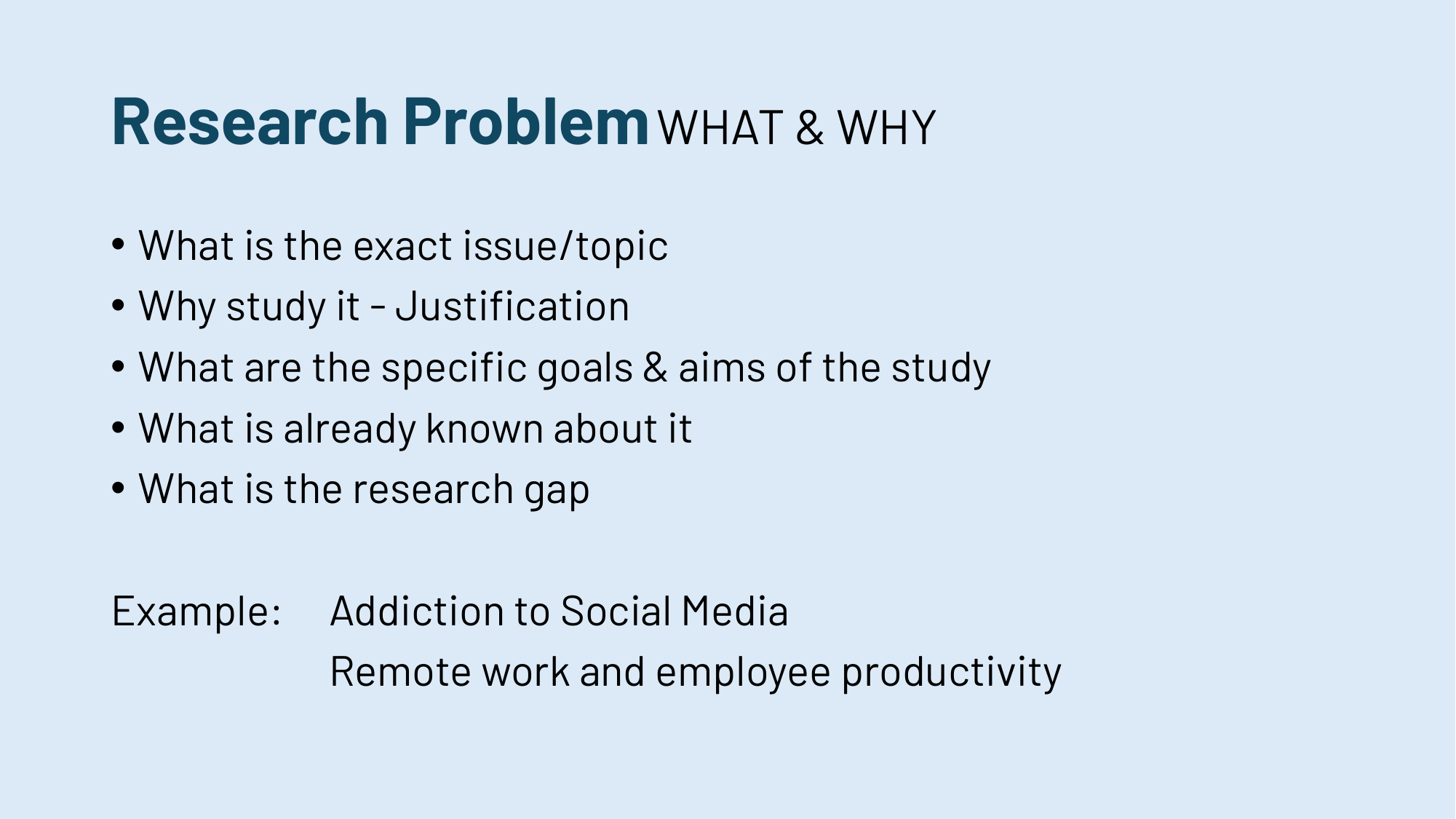

# Research Problem	WHAT & WHY
What is the exact issue/topic
Why study it - Justification
What are the specific goals & aims of the study
What is already known about it
What is the research gap

Example: 	Addiction to Social Media
		Remote work and employee productivity